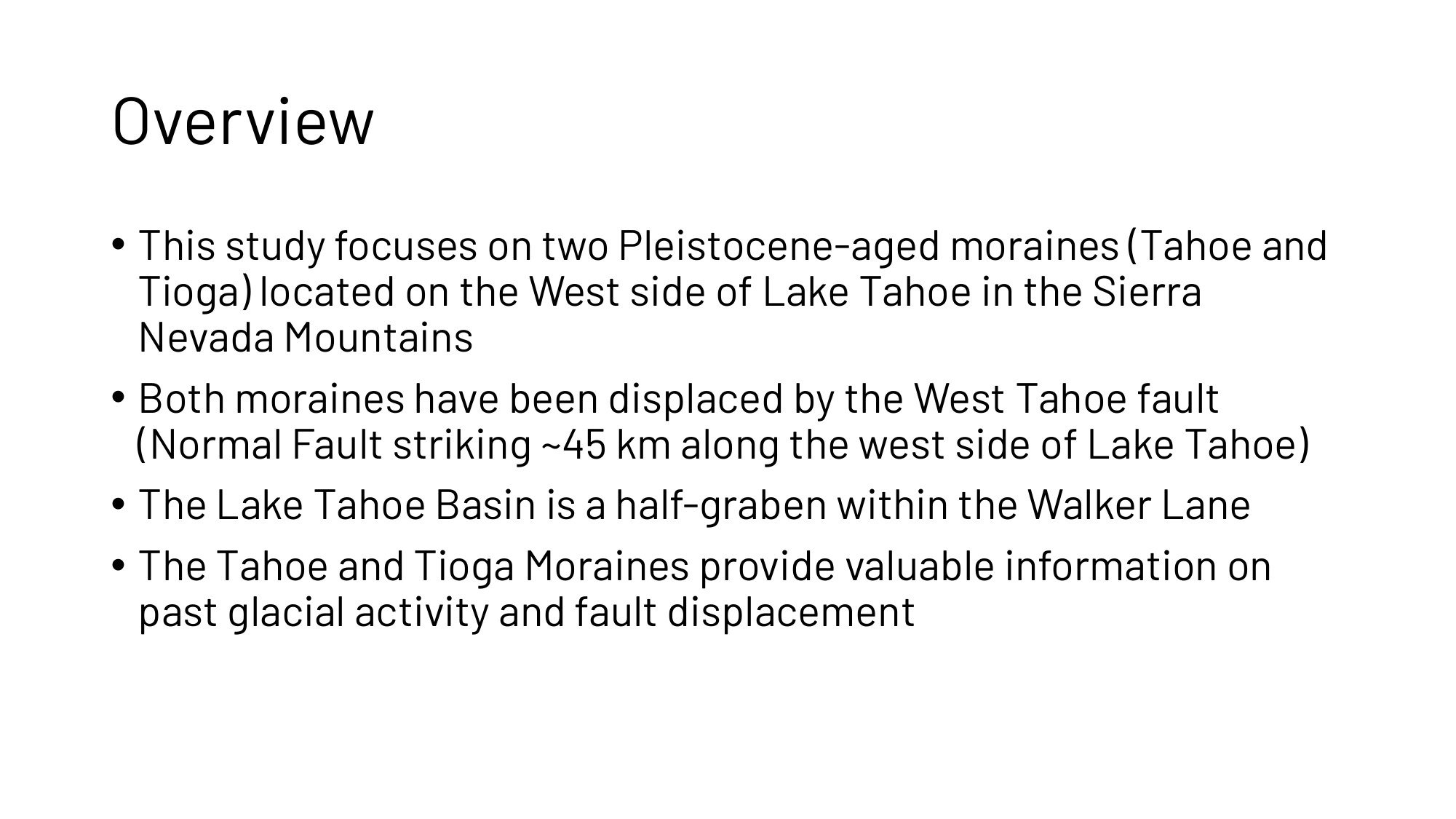

# Overview
This study focuses on two Pleistocene-aged moraines (Tahoe and Tioga) located on the West side of Lake Tahoe in the Sierra Nevada Mountains
Both moraines have been displaced by the West Tahoe fault (Normal Fault striking ~45 km along the west side of Lake Tahoe)
The Lake Tahoe Basin is a half-graben within the Walker Lane
The Tahoe and Tioga Moraines provide valuable information on past glacial activity and fault displacement